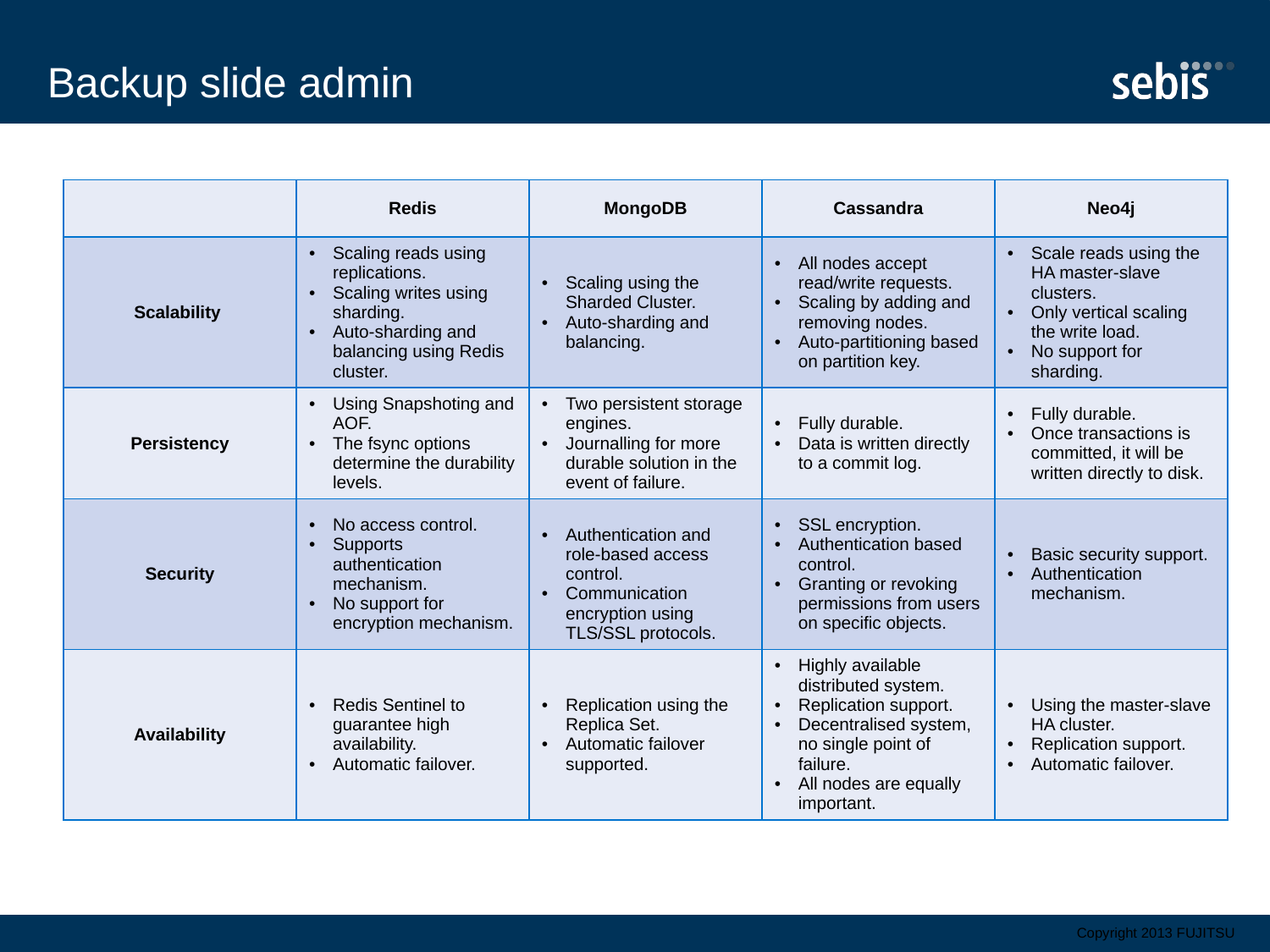

# Backup slide admin
|  | Redis | MongoDB | Cassandra | Neo4j |
| --- | --- | --- | --- | --- |
| Scalability | Scaling reads using replications. Scaling writes using sharding. Auto-sharding and balancing using Redis cluster. | Scaling using the Sharded Cluster. Auto-sharding and balancing. | All nodes accept read/write requests. Scaling by adding and removing nodes. Auto-partitioning based on partition key. | Scale reads using the HA master-slave clusters. Only vertical scaling the write load. No support for sharding. |
| Persistency | Using Snapshoting and AOF. The fsync options determine the durability levels. | Two persistent storage engines. Journalling for more durable solution in the event of failure. | Fully durable. Data is written directly to a commit log. | Fully durable. Once transactions is committed, it will be written directly to disk. |
| Security | No access control. Supports authentication mechanism. No support for encryption mechanism. | Authentication and role-based access control. Communication encryption using TLS/SSL protocols. | SSL encryption. Authentication based control. Granting or revoking permissions from users on specific objects. | Basic security support. Authentication mechanism. |
| Availability | Redis Sentinel to guarantee high availability. Automatic failover. | Replication using the Replica Set. Automatic failover supported. | Highly available distributed system. Replication support. Decentralised system, no single point of failure. All nodes are equally important. | Using the master-slave HA cluster. Replication support. Automatic failover. |
Copyright 2013 FUJITSU